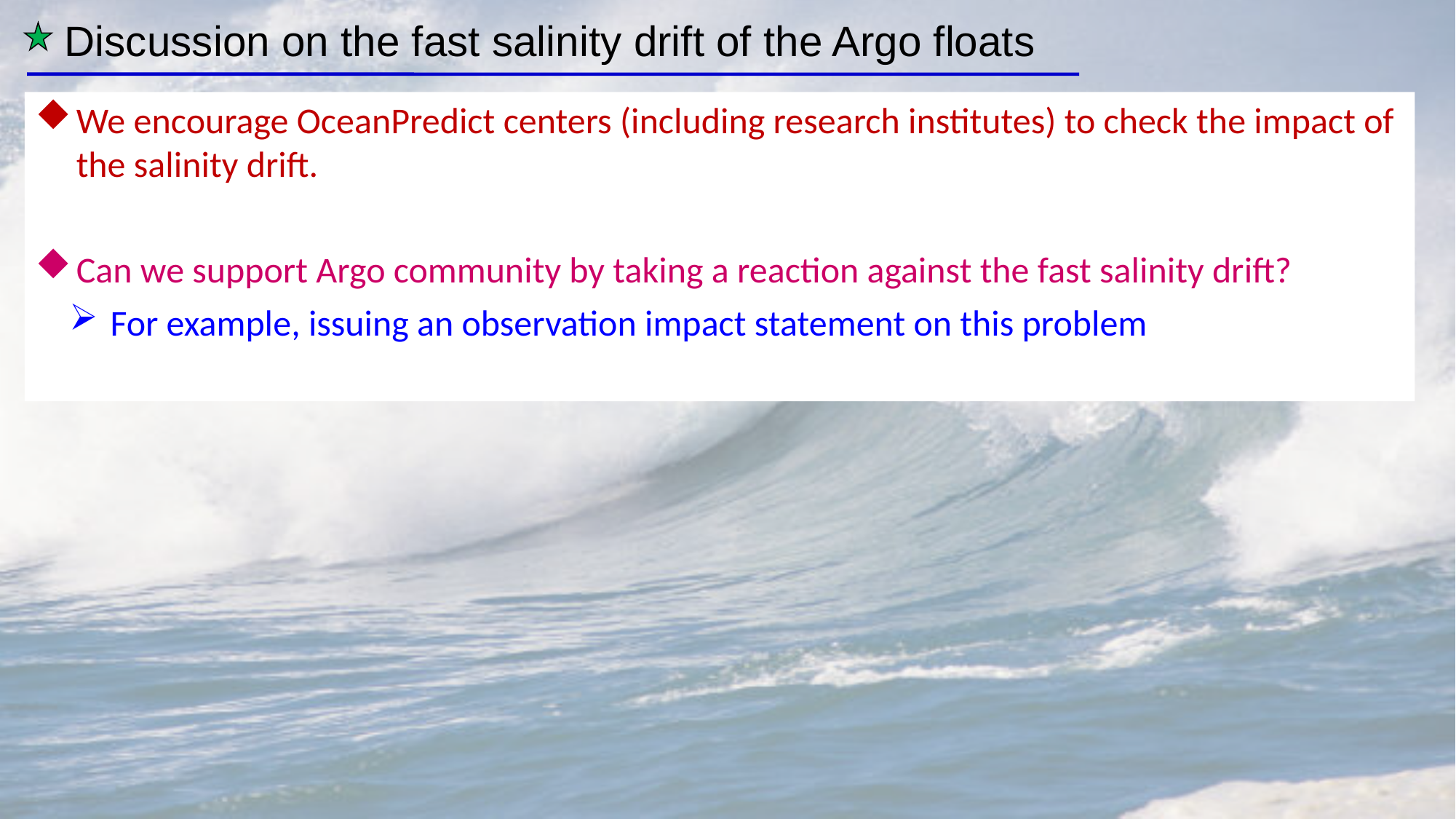

Discussion on the fast salinity drift of the Argo floats

We encourage OceanPredict centers (including research institutes) to check the impact of the salinity drift.

Can we support Argo community by taking a reaction against the fast salinity drift?
For example, issuing an observation impact statement on this problem